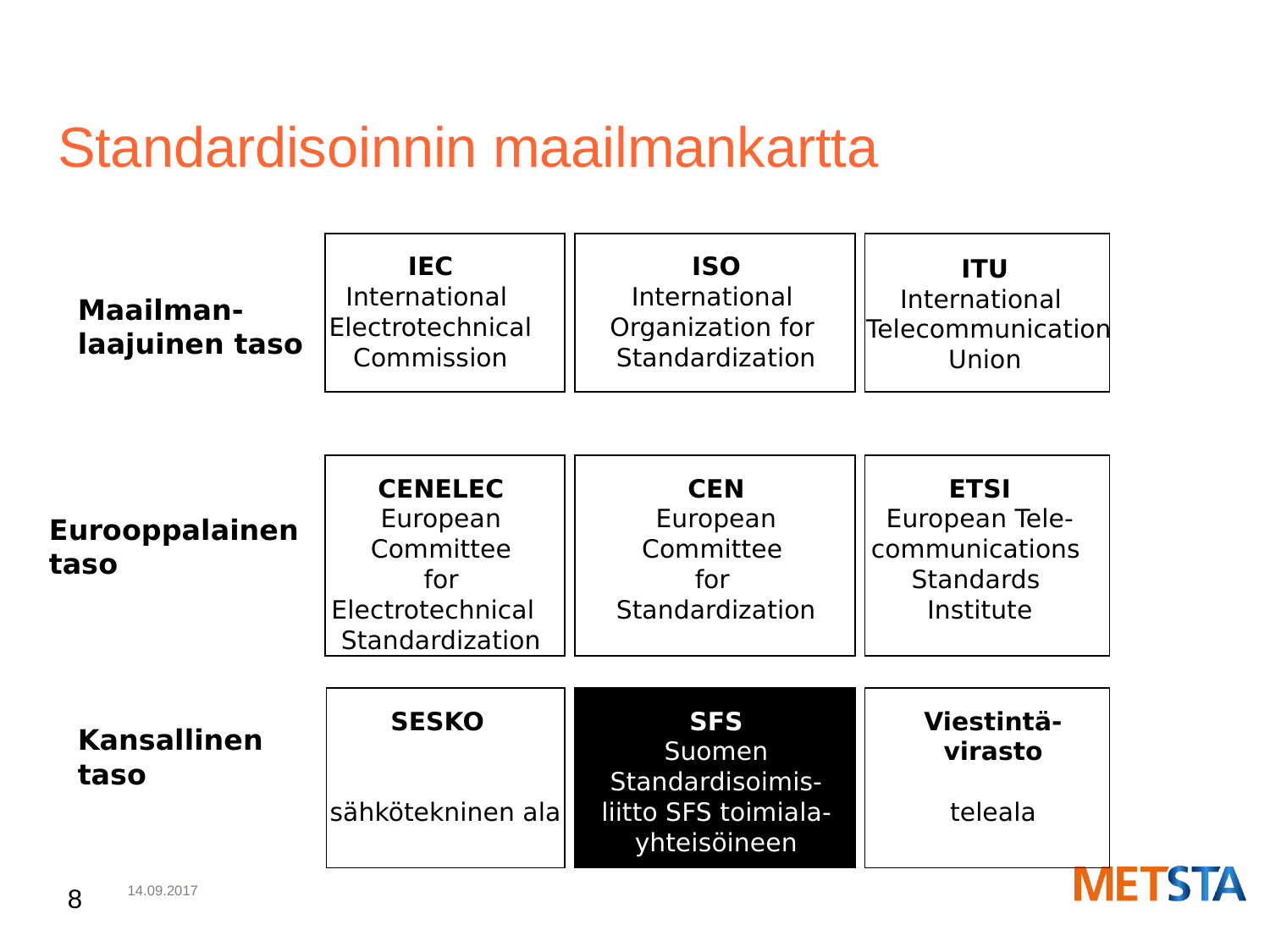

# Standardisoinnin maailmankartta

IEC
International
Electrotechnical
Commission
ISO
International
Organization for
Standardization
ITU
International
 Telecommunication
Union
Maailman-
laajuinen taso

CENELEC
European Committee
for
Electrotechnical   Standardization
CEN
European Committee
for
Standardization
ETSI
European Tele-communications  Standards
Institute
Eurooppalainen
taso

SESKO

  sähkötekninen ala
SFS
Suomen Standardisoimis-liitto SFS toimiala-yhteisöineen

Viestintä-
virasto

teleala
Kansallinen
taso
8
14.09.2017